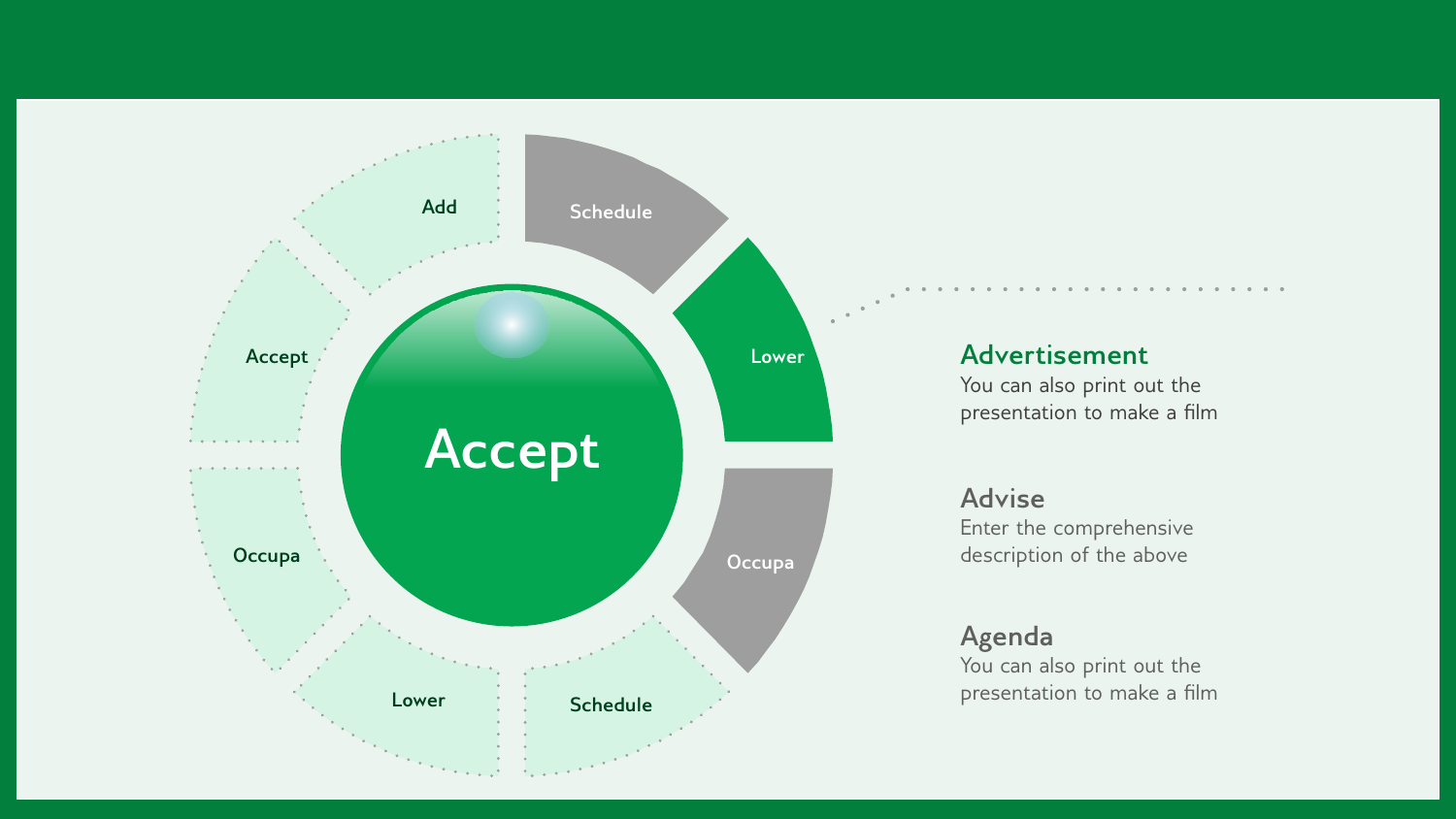

#

Add
Schedule

Accept
Lower

Occupa
Occupa

Lower
Schedule

Advertisement
You can also print out the presentation to make a film
Accept
Advise
Enter the comprehensive description of the above
Agenda
You can also print out the presentation to make a film